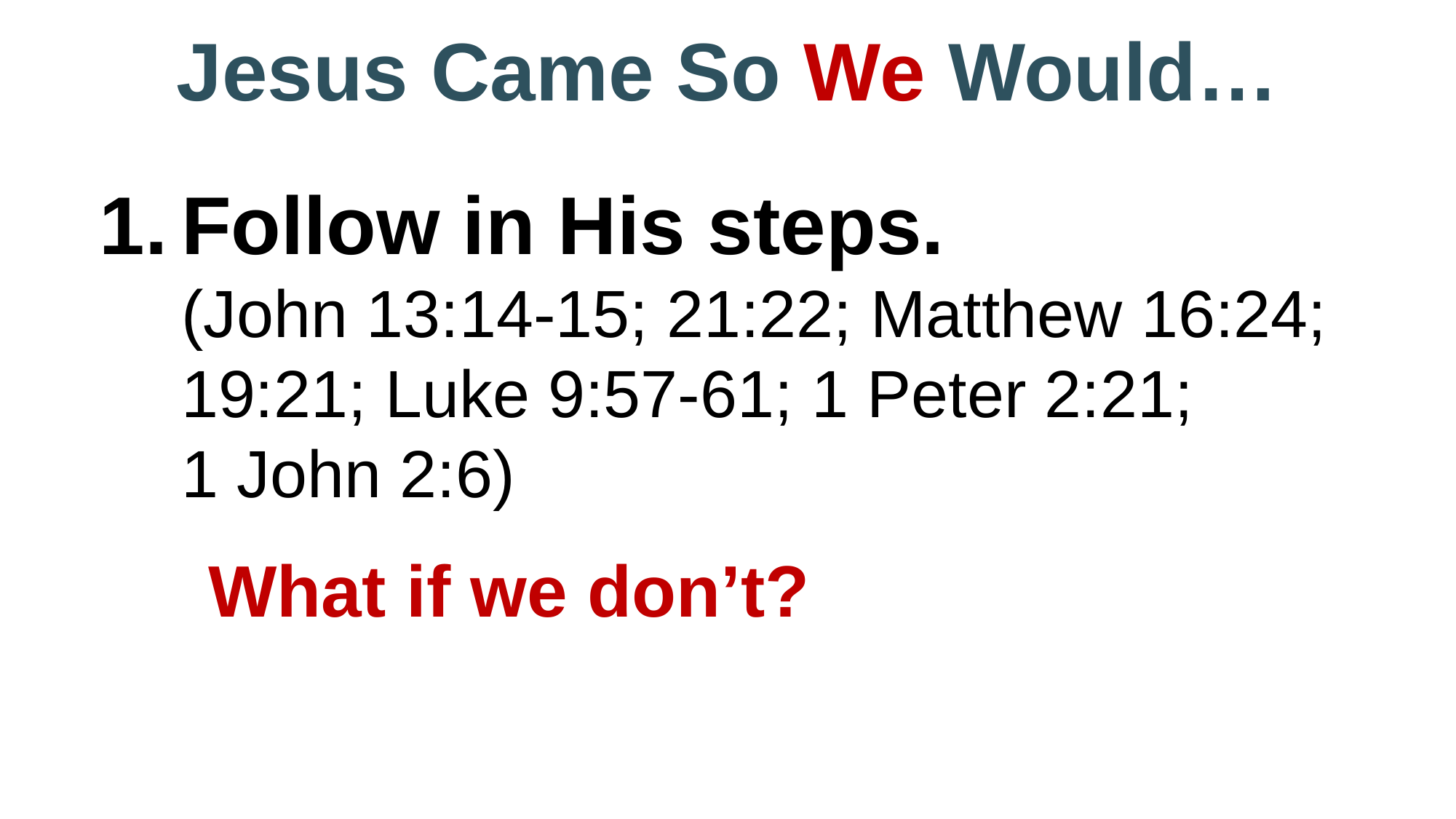

# Jesus Came So We Would…
Follow in His steps.
(John 13:14-15; 21:22; Matthew 16:24; 19:21; Luke 9:57-61; 1 Peter 2:21;
1 John 2:6)
	What if we don’t?